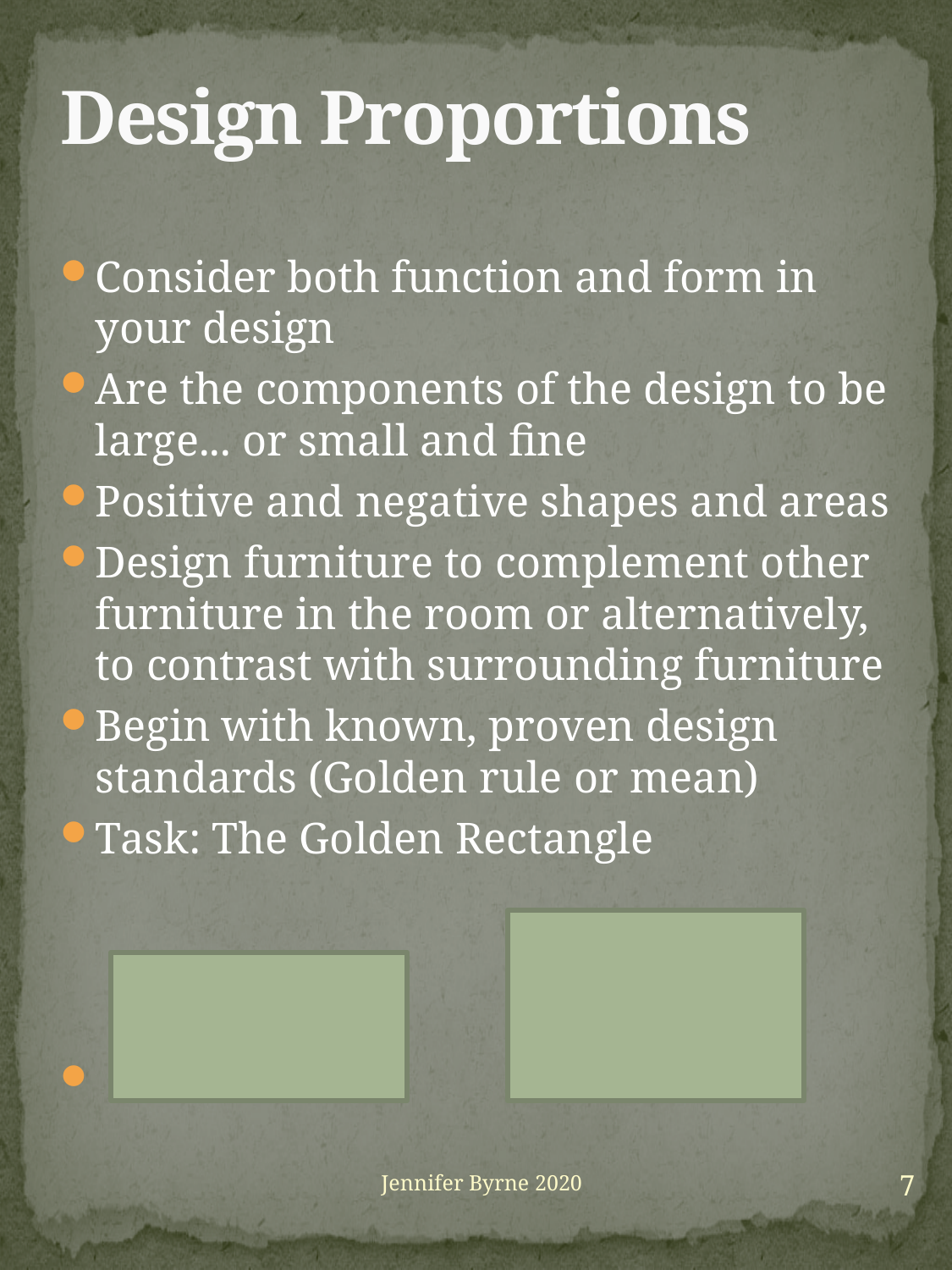

# Design Proportions
Consider both function and form in your design
Are the components of the design to be large... or small and fine
Positive and negative shapes and areas
Design furniture to complement other furniture in the room or alternatively, to contrast with surrounding furniture
Begin with known, proven design standards (Golden rule or mean)
Task: The Golden Rectangle

            A                                 B

7
Jennifer Byrne 2020